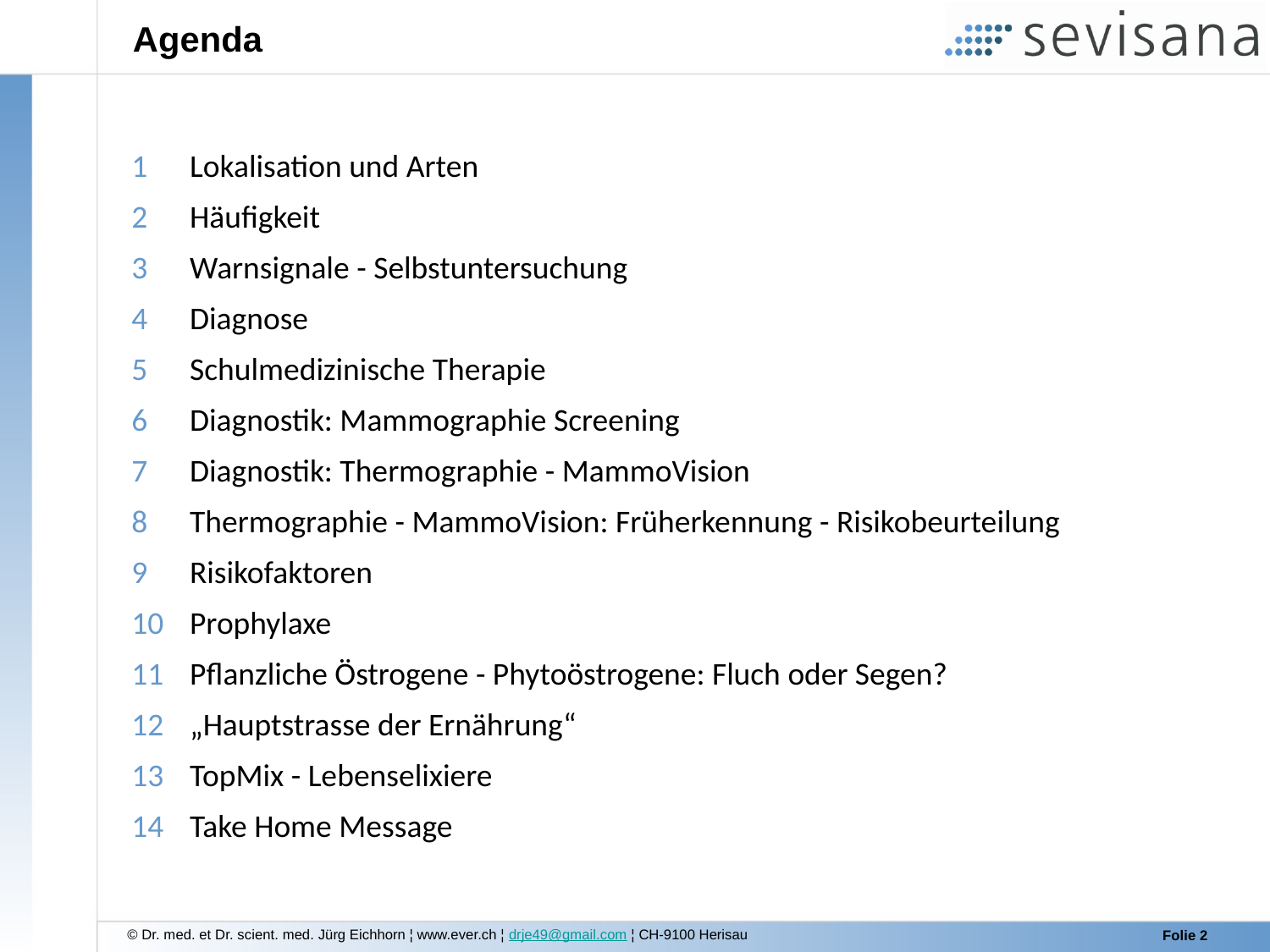

# Agenda
Lokalisation und Arten
Häufigkeit
Warnsignale - Selbstuntersuchung
Diagnose
Schulmedizinische Therapie
Diagnostik: Mammographie Screening
Diagnostik: Thermographie - MammoVision
Thermographie - MammoVision: Früherkennung - Risikobeurteilung
Risikofaktoren
Prophylaxe
Pflanzliche Östrogene - Phytoöstrogene: Fluch oder Segen?
„Hauptstrasse der Ernährung“
TopMix - Lebenselixiere
Take Home Message